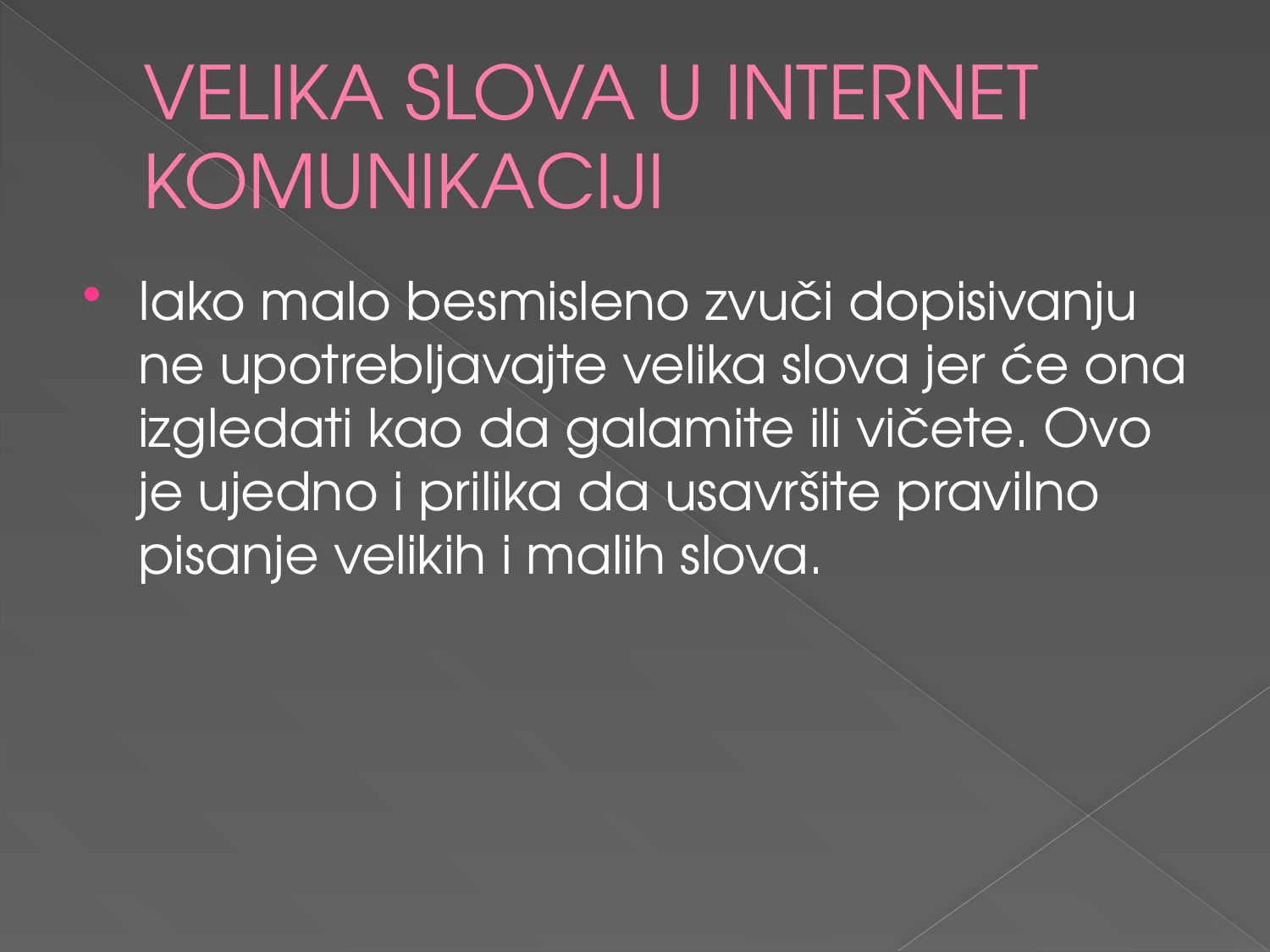

# VELIKA SLOVA U INTERNET KOMUNIKACIJI
Iako malo besmisleno zvuči dopisivanju ne upotrebljavajte velika slova jer će ona izgledati kao da galamite ili vičete. Ovo je ujedno i prilika da usavršite pravilno pisanje velikih i malih slova.